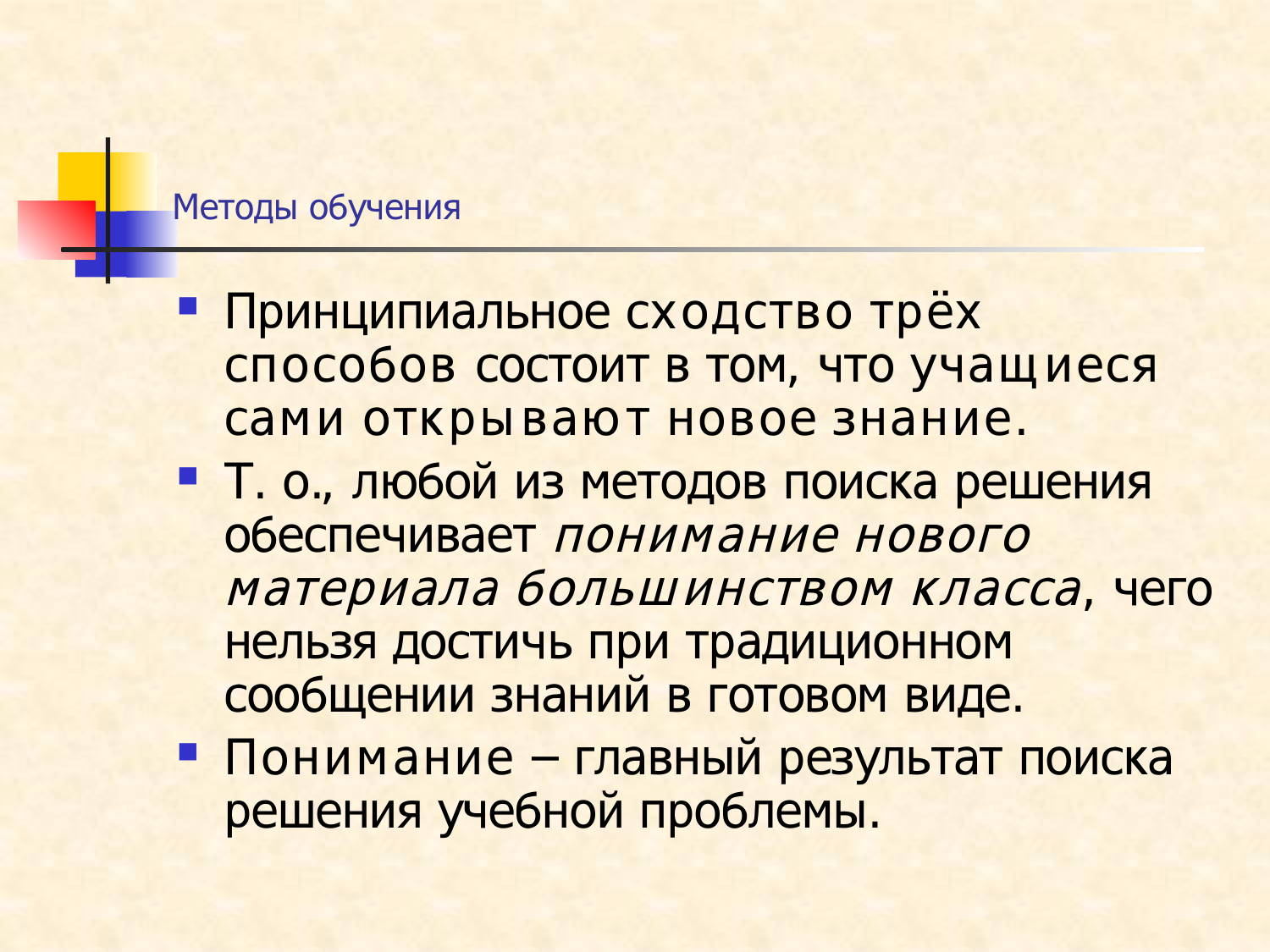

# Методы обучения
Принципиальное сходство трёх способов состоит в том, что учащиеся сами открывают новое знание.
Т. о., любой из методов поиска решения обеспечивает понимание нового материала большинством класса, чего нельзя достичь при традиционном сообщении знаний в готовом виде.
Понимание – главный результат поиска решения учебной проблемы.